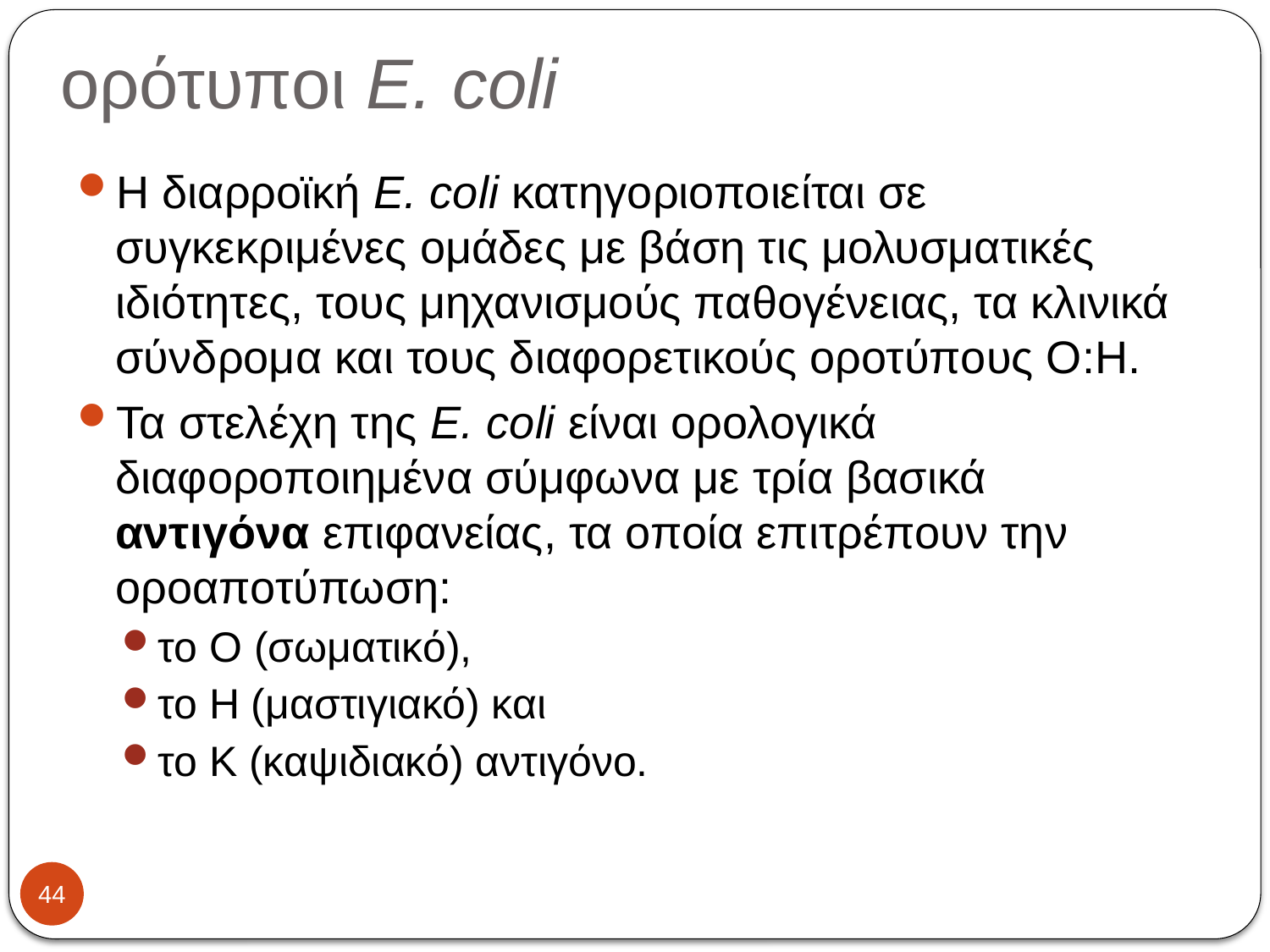

# ορότυποι E. coli
Η διαρροϊκή E. coli κατηγοριοποιείται σε συγκεκριμένες ομάδες με βάση τις μολυσματικές ιδιότητες, τους μηχανισμούς παθογένειας, τα κλινικά σύνδρομα και τους διαφορετικούς οροτύπους Ο:Η.
Τα στελέχη της E. coli είναι ορολογικά διαφοροποιημένα σύμφωνα με τρία βασικά αντιγόνα επιφανείας, τα οποία επιτρέπουν την οροαποτύπωση:
το Ο (σωματικό),
το Η (μαστιγιακό) και
το Κ (καψιδιακό) αντιγόνο.
44